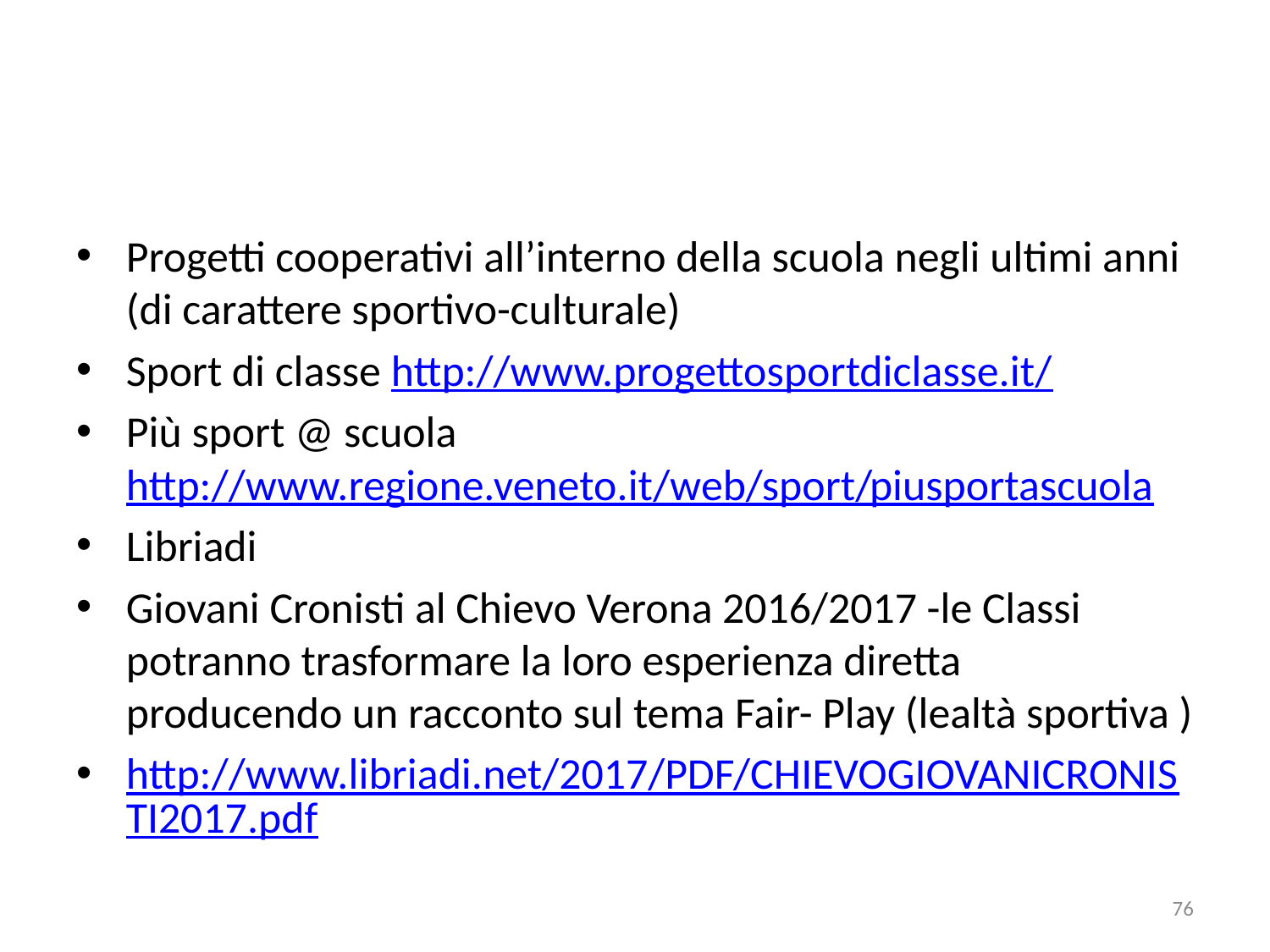

Progetti cooperativi all’interno della scuola negli ultimi anni (di carattere sportivo-culturale)
Sport di classe http://www.progettosportdiclasse.it/
Più sport @ scuola http://www.regione.veneto.it/web/sport/piusportascuola
Libriadi
Giovani Cronisti al Chievo Verona 2016/2017 -le Classi potranno trasformare la loro esperienza diretta  producendo un racconto sul tema Fair- Play (lealtà sportiva )
http://www.libriadi.net/2017/PDF/CHIEVOGIOVANICRONISTI2017.pdf

76